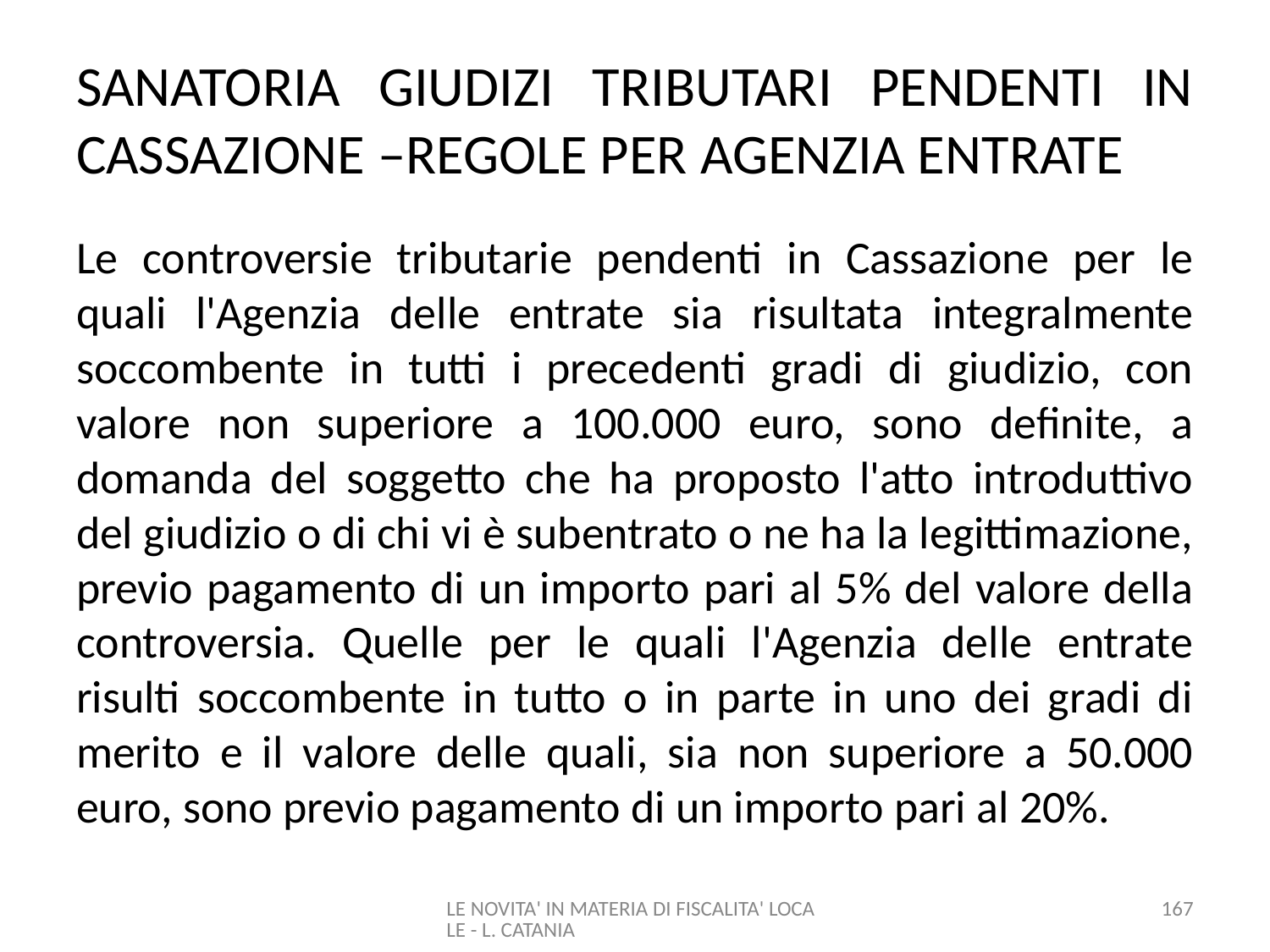

# SANATORIA GIUDIZI TRIBUTARI PENDENTI IN CASSAZIONE –REGOLE PER AGENZIA ENTRATE
Le controversie tributarie pendenti in Cassazione per le quali l'Agenzia delle entrate sia risultata integralmente soccombente in tutti i precedenti gradi di giudizio, con valore non superiore a 100.000 euro, sono definite, a domanda del soggetto che ha proposto l'atto introduttivo del giudizio o di chi vi è subentrato o ne ha la legittimazione, previo pagamento di un importo pari al 5% del valore della controversia. Quelle per le quali l'Agenzia delle entrate risulti soccombente in tutto o in parte in uno dei gradi di merito e il valore delle quali, sia non superiore a 50.000 euro, sono previo pagamento di un importo pari al 20%.
LE NOVITA' IN MATERIA DI FISCALITA' LOCALE - L. CATANIA
167